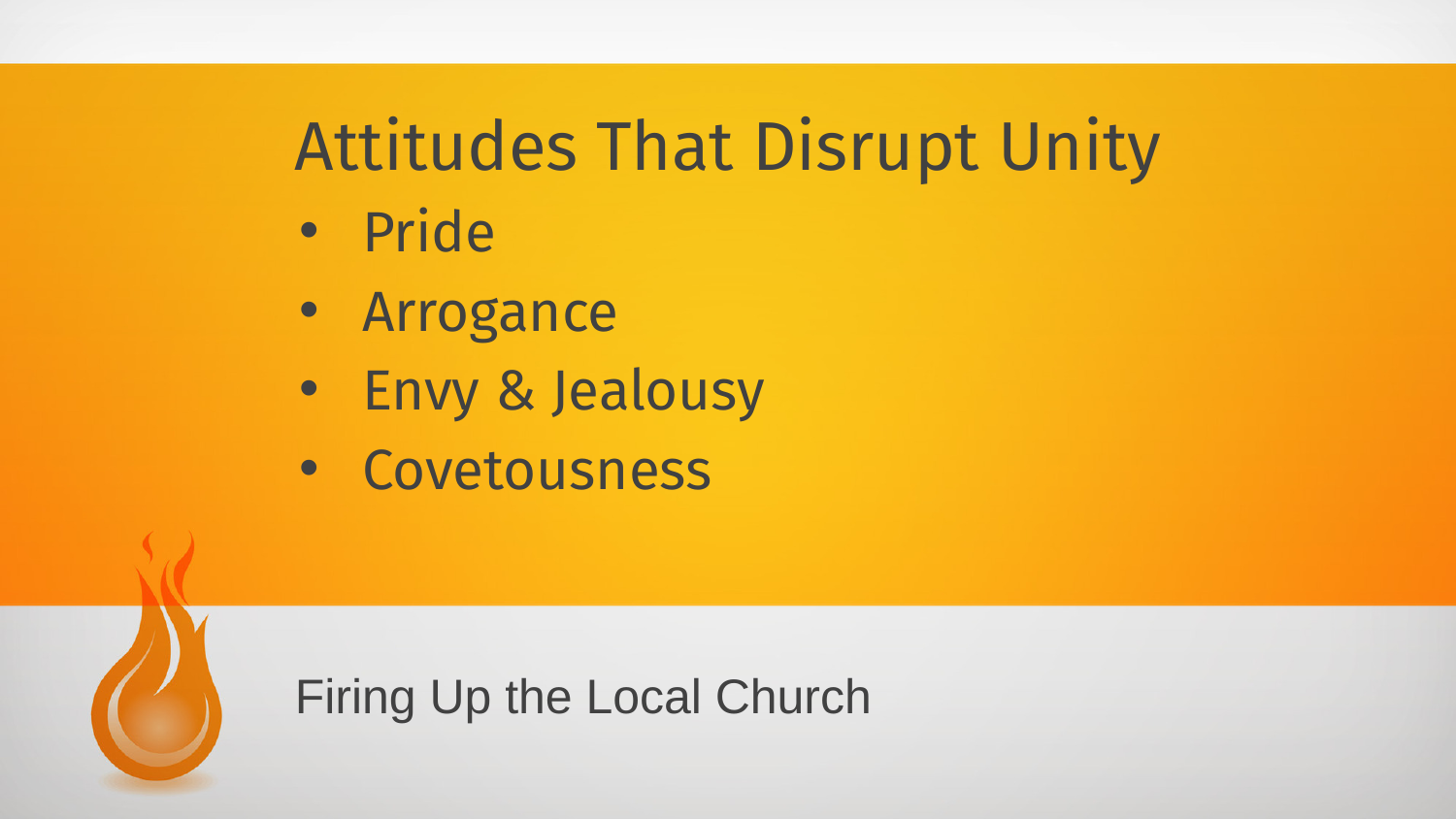

Attitudes That Disrupt Unity
Pride
Arrogance
Envy & Jealousy
Covetousness
 Firing Up the Local Church